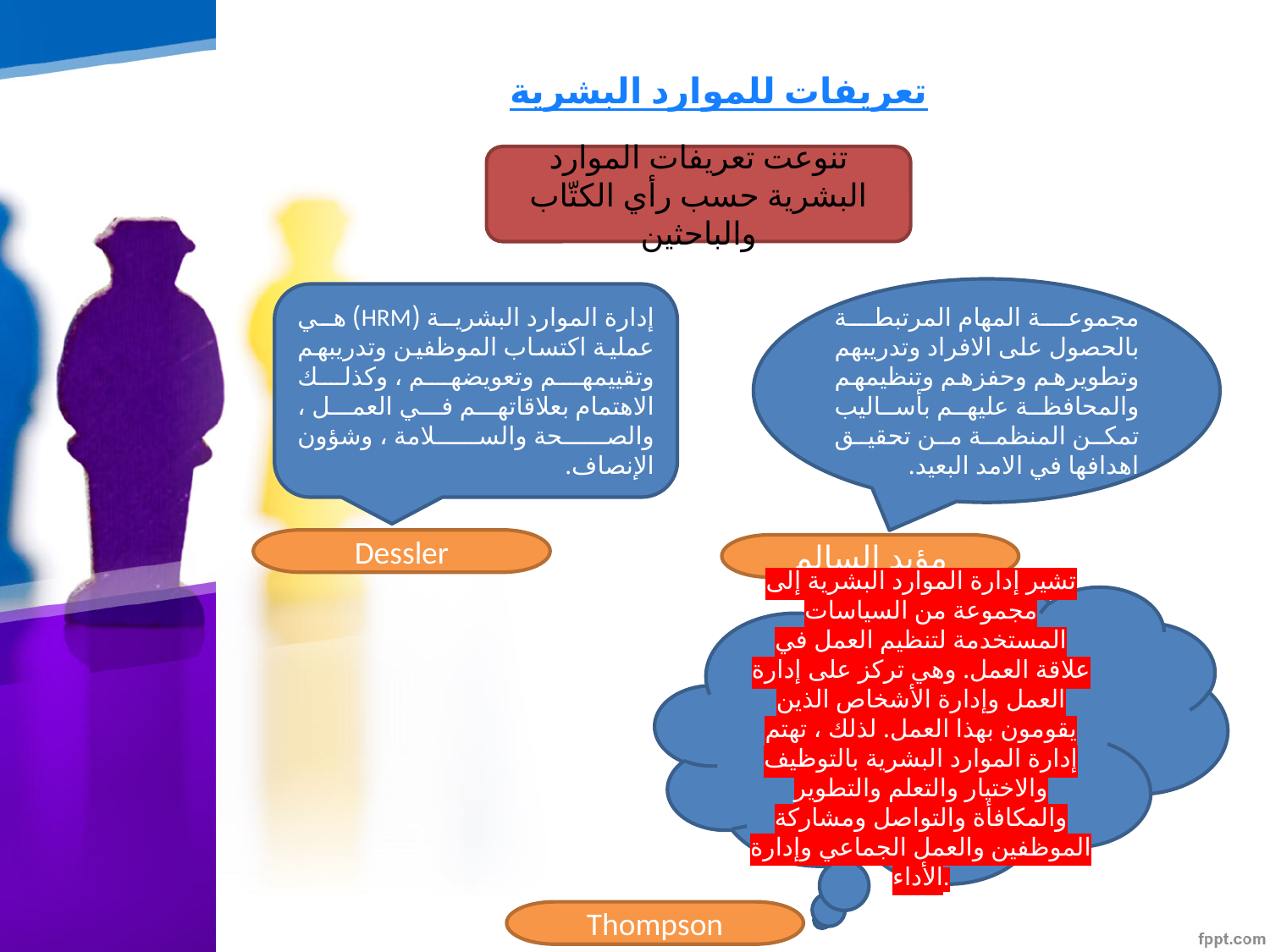

# تعريفات للموارد البشرية
تنوعت تعريفات الموارد البشرية حسب رأي الكتّاب والباحثين

مجموعة المهام المرتبطة بالحصول على الافراد وتدريبهم وتطويرهم وحفزهم وتنظيمهم والمحافظة عليهم بأساليب تمكن المنظمة من تحقيق اهدافها في الامد البعيد.
إدارة الموارد البشرية (HRM) هي عملية اكتساب الموظفين وتدريبهم وتقييمهم وتعويضهم ، وكذلك الاهتمام بعلاقاتهم في العمل ، والصحة والسلامة ، وشؤون الإنصاف.
Dessler
مؤيد السالم
تشير إدارة الموارد البشرية إلى مجموعة من السياسات المستخدمة لتنظيم العمل في علاقة العمل. وهي تركز على إدارة العمل وإدارة الأشخاص الذين يقومون بهذا العمل. لذلك ، تهتم إدارة الموارد البشرية بالتوظيف والاختيار والتعلم والتطوير والمكافأة والتواصل ومشاركة الموظفين والعمل الجماعي وإدارة الأداء.
Thompson